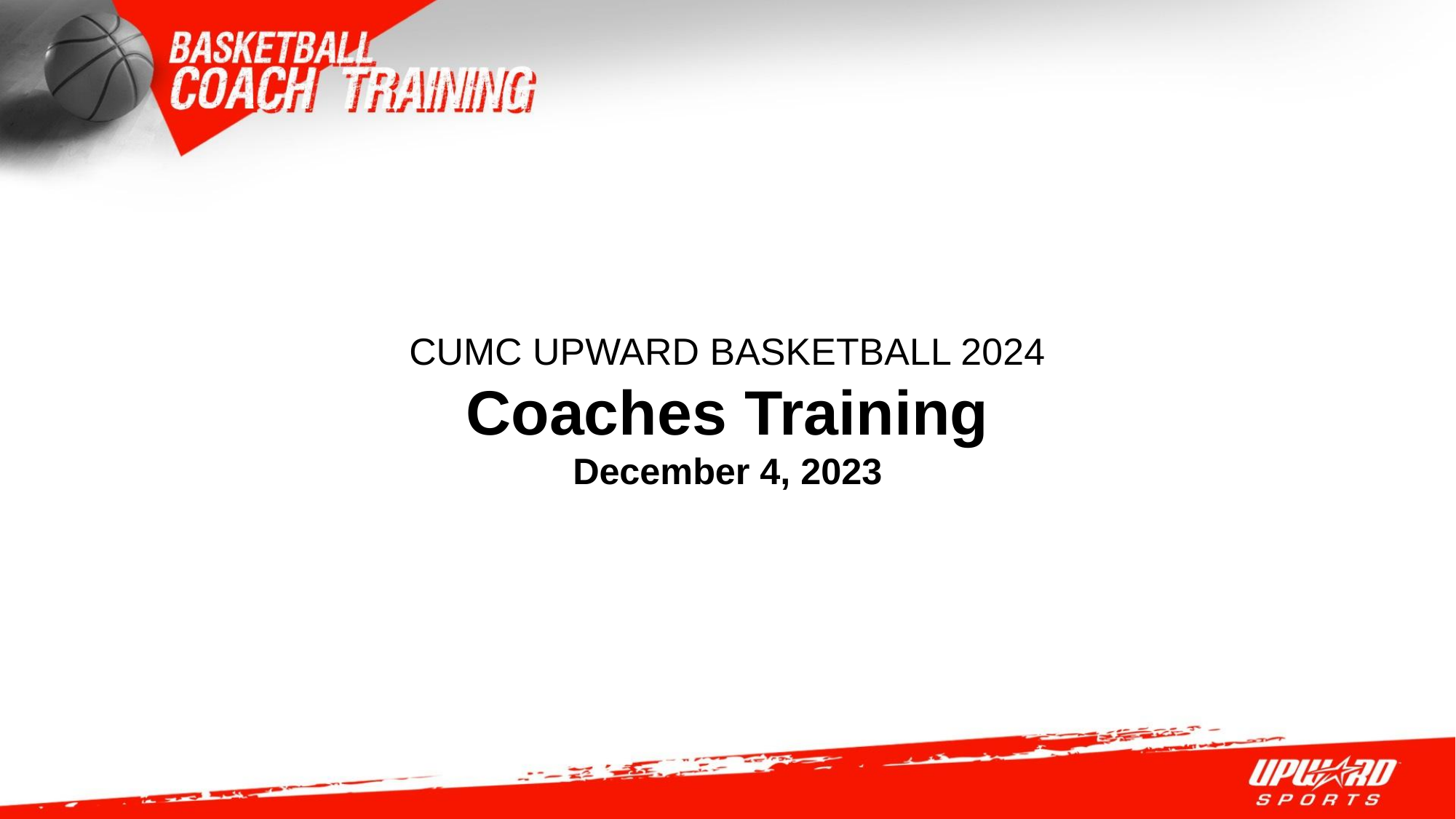

# CUMC UPWARD BASKETBALL 2024 Coaches Training December 4, 2023